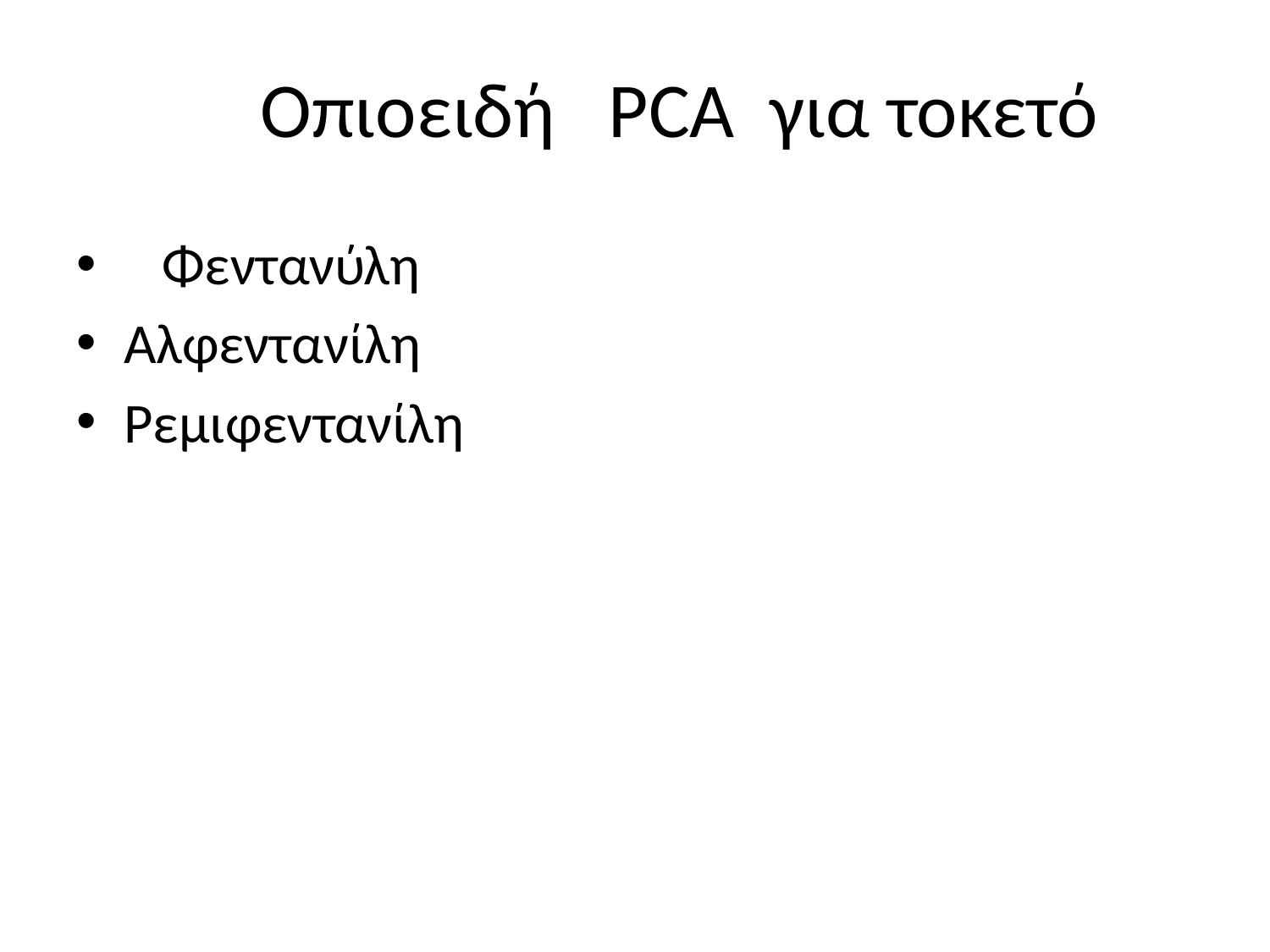

# Οπιοειδή   PCA  για τοκετό
   Φεντανύλη
Αλφεντανίλη
Ρεμιφεντανίλη